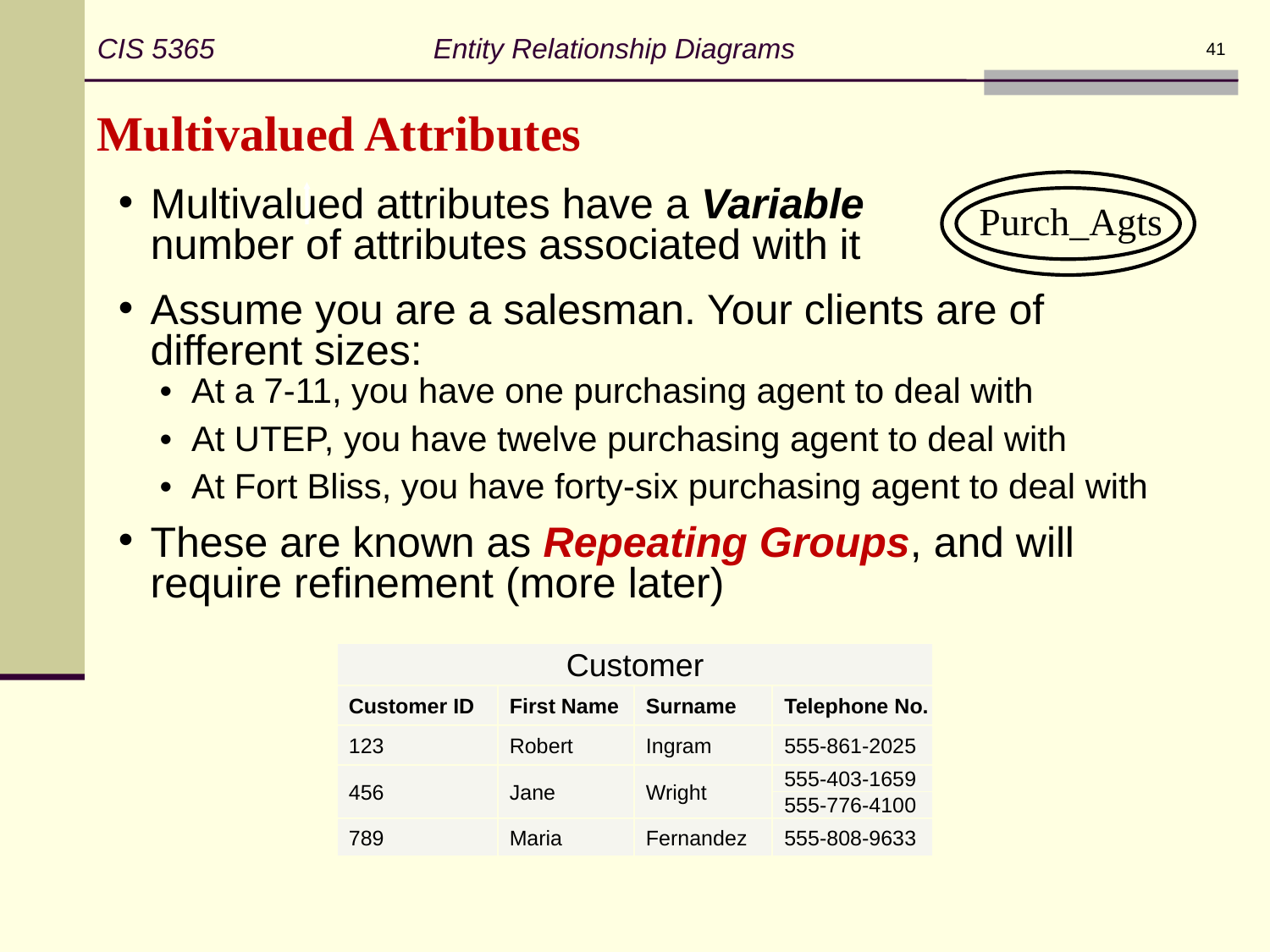

CIS 5365                            Entity Relationship Diagrams
41
Multivalued Attributes

Purch_Agts
Multivalued attributes have a Variable number of attributes associated with it

Assume you are a salesman. Your clients are of different sizes:
 •  At a 7-11, you have one purchasing agent to deal with
 •  At UTEP, you have twelve purchasing agent to deal with
 •  At Fort Bliss, you have forty-six purchasing agent to deal with
These are known as Repeating Groups, and will require refinement (more later)
| Customer |  |  |  |
| --- | --- | --- | --- |
| Customer ID | First Name | Surname | Telephone No. |
| 123 | Robert | Ingram | 555-861-2025 |
| 456 | Jane | Wright | 555-403-1659 |
|  |  |  | 555-776-4100 |
| 789 | Maria | Fernandez | 555-808-9633 |